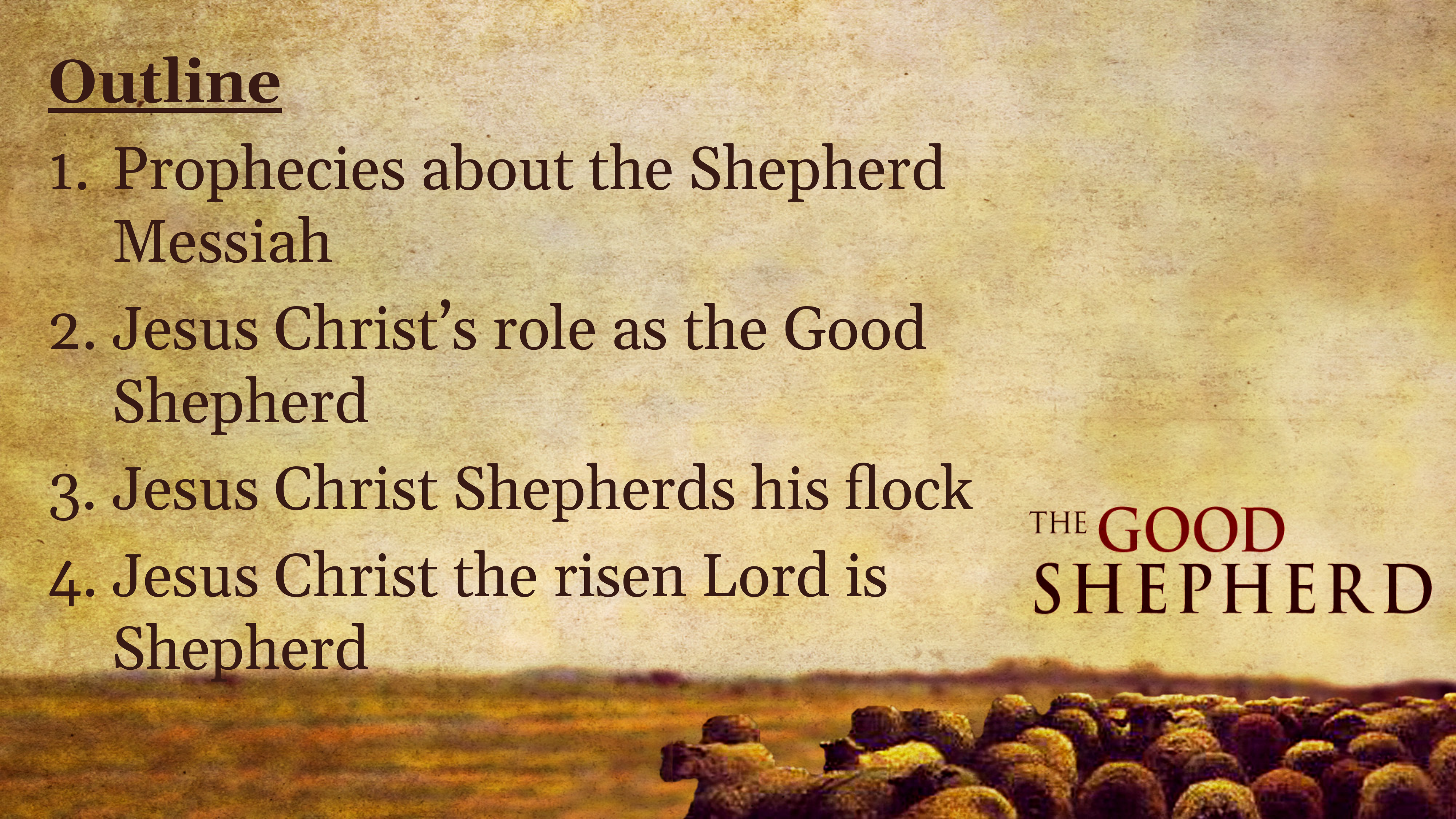

Outline
Prophecies about the Shepherd Messiah
Jesus Christ’s role as the Good Shepherd
Jesus Christ Shepherds his flock
Jesus Christ the risen Lord is Shepherd
3